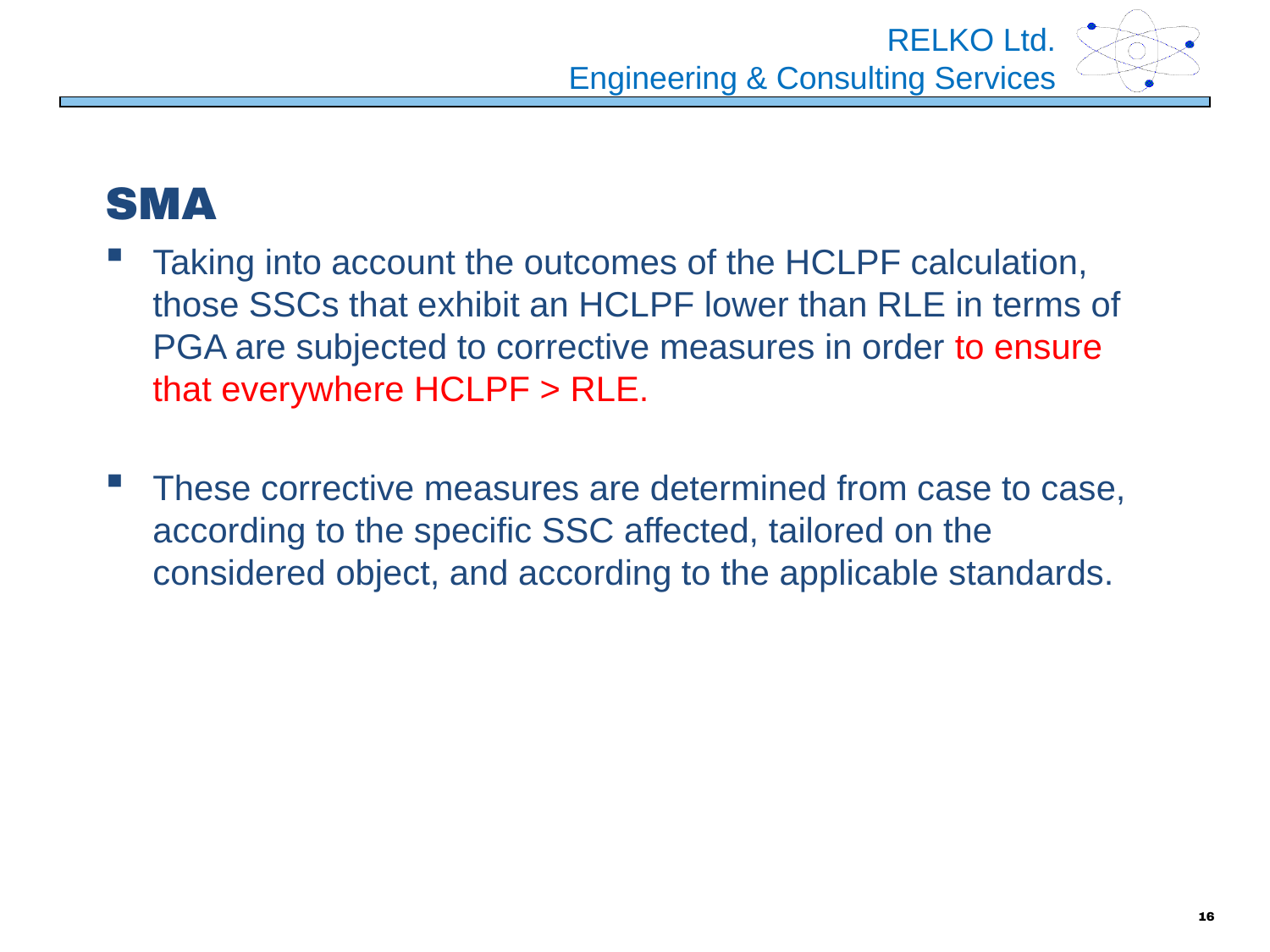

# SMA
Taking into account the outcomes of the HCLPF calculation, those SSCs that exhibit an HCLPF lower than RLE in terms of PGA are subjected to corrective measures in order to ensure that everywhere HCLPF > RLE.

These corrective measures are determined from case to case, according to the specific SSC affected, tailored on the considered object, and according to the applicable standards.

16